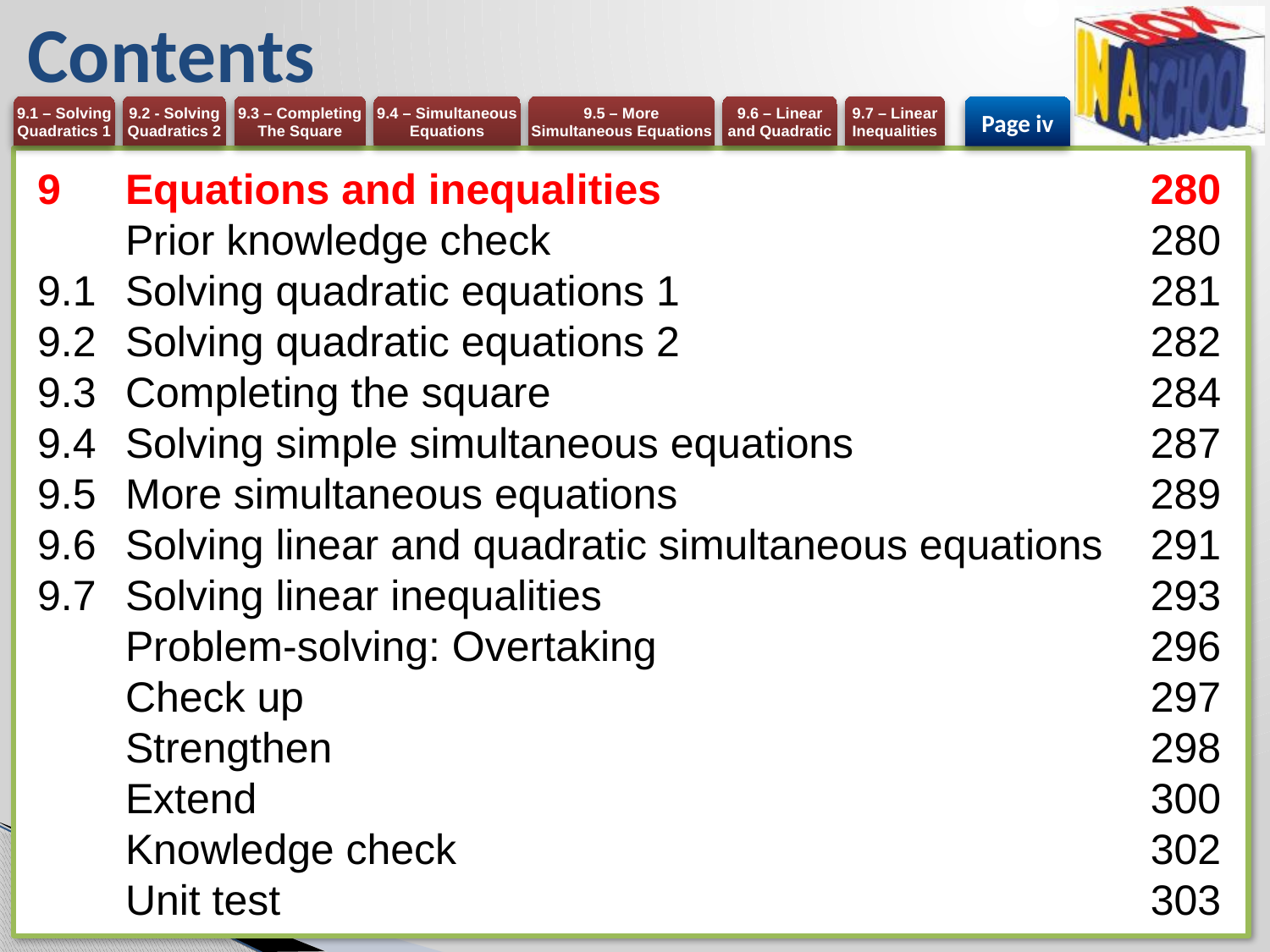

# Contents
Page iv
9	Equations and inequalities 	280
	Prior knowledge check 	280
9.1	Solving quadratic equations 1 	281
9.2	Solving quadratic equations 2 	282
9.3	Completing the square 	284
9.4	Solving simple simultaneous equations 	287
9.5	More simultaneous equations 	289
9.6	Solving linear and quadratic simultaneous equations 	291
9.7	Solving linear inequalities 	293
	Problem-solving: Overtaking 	296
	Check up 	297
	Strengthen 	298
	Extend 	300
	Knowledge check 	302
	Unit test 	303